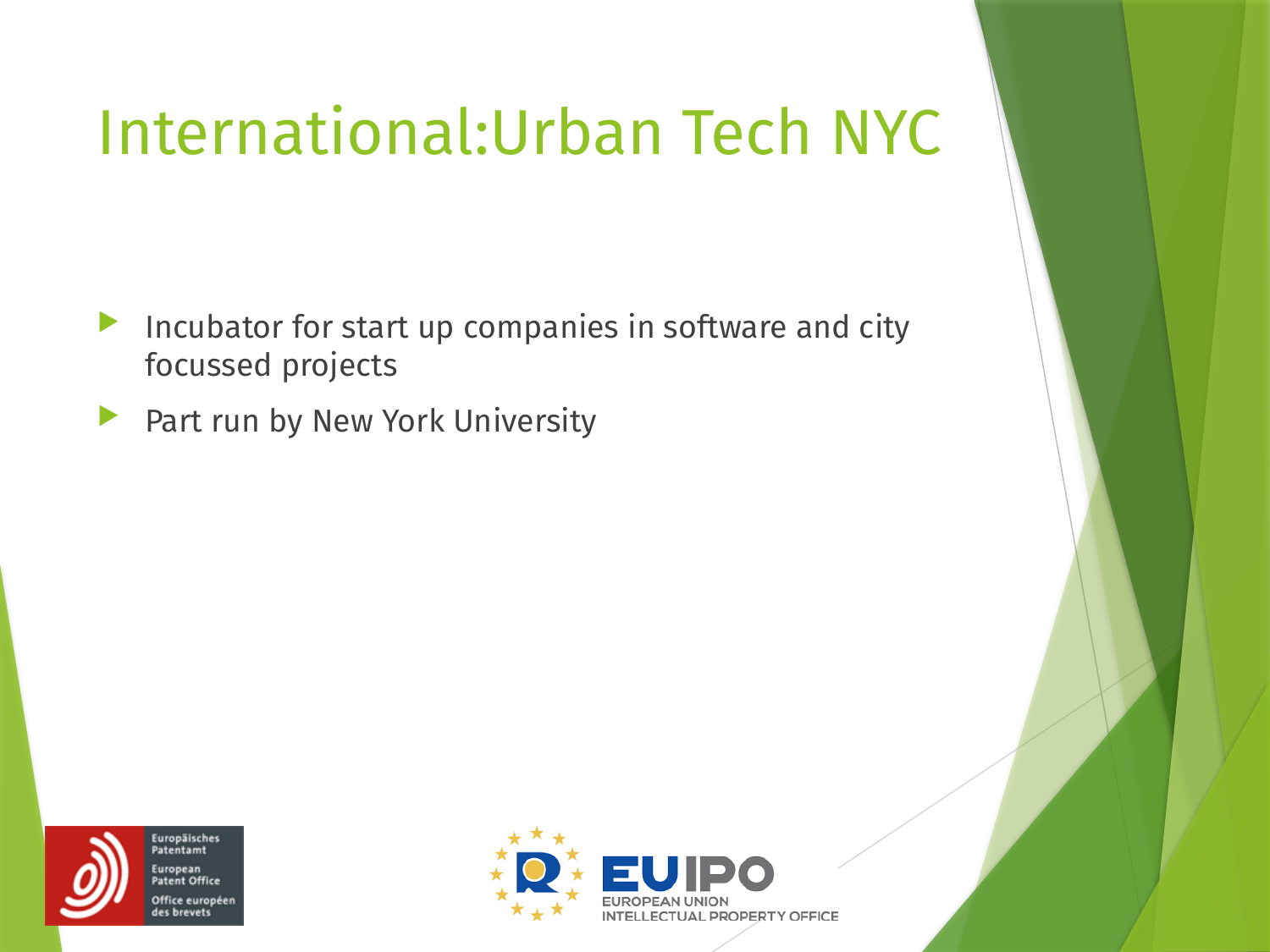

# International:Urban Tech NYC
Incubator for start up companies in software and city focussed projects
Part run by New York University